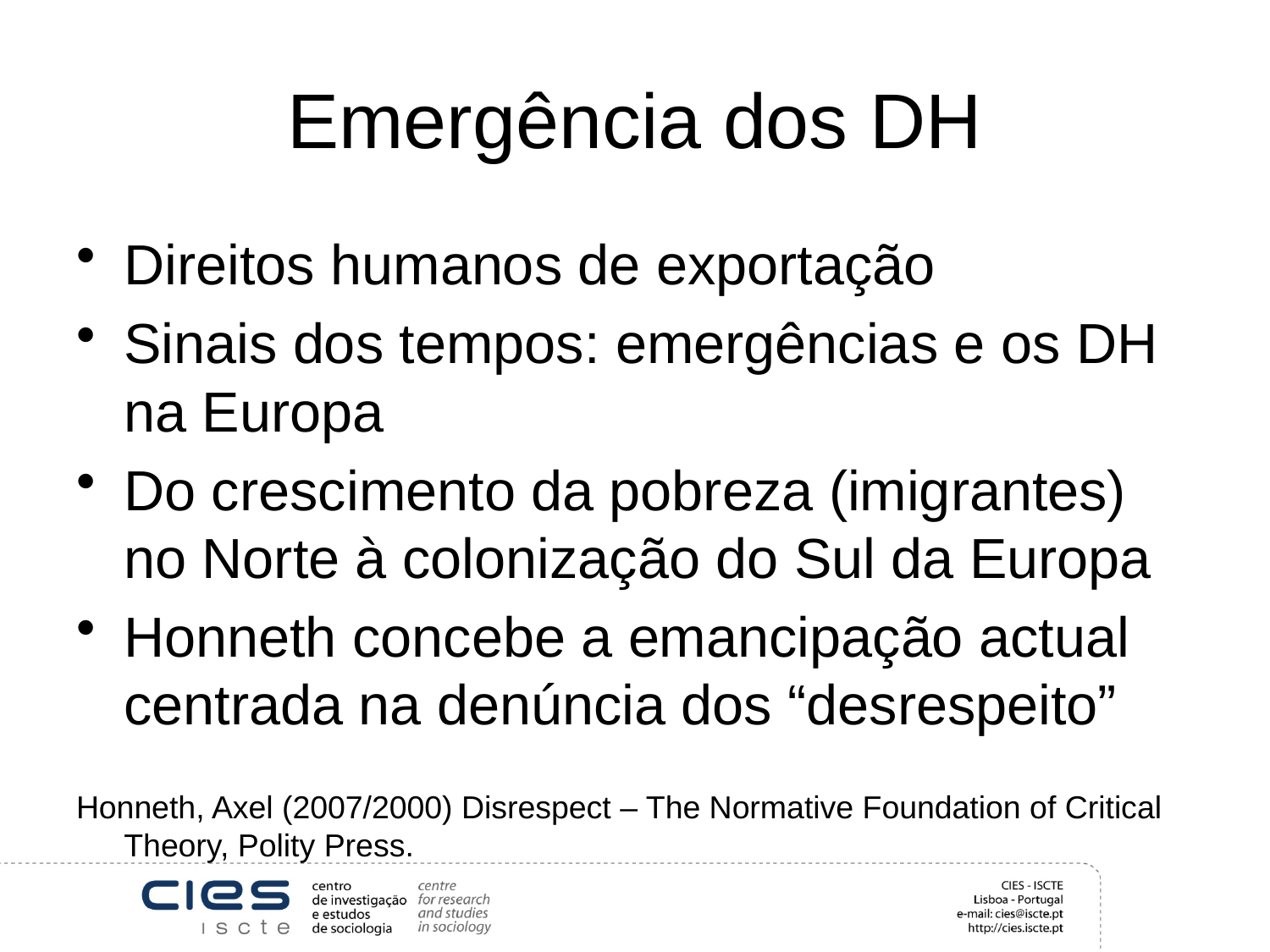

# Emergência dos DH
Direitos humanos de exportação
Sinais dos tempos: emergências e os DH na Europa
Do crescimento da pobreza (imigrantes) no Norte à colonização do Sul da Europa
Honneth concebe a emancipação actual centrada na denúncia dos “desrespeito”

Honneth, Axel (2007/2000) Disrespect – The Normative Foundation of Critical Theory, Polity Press.